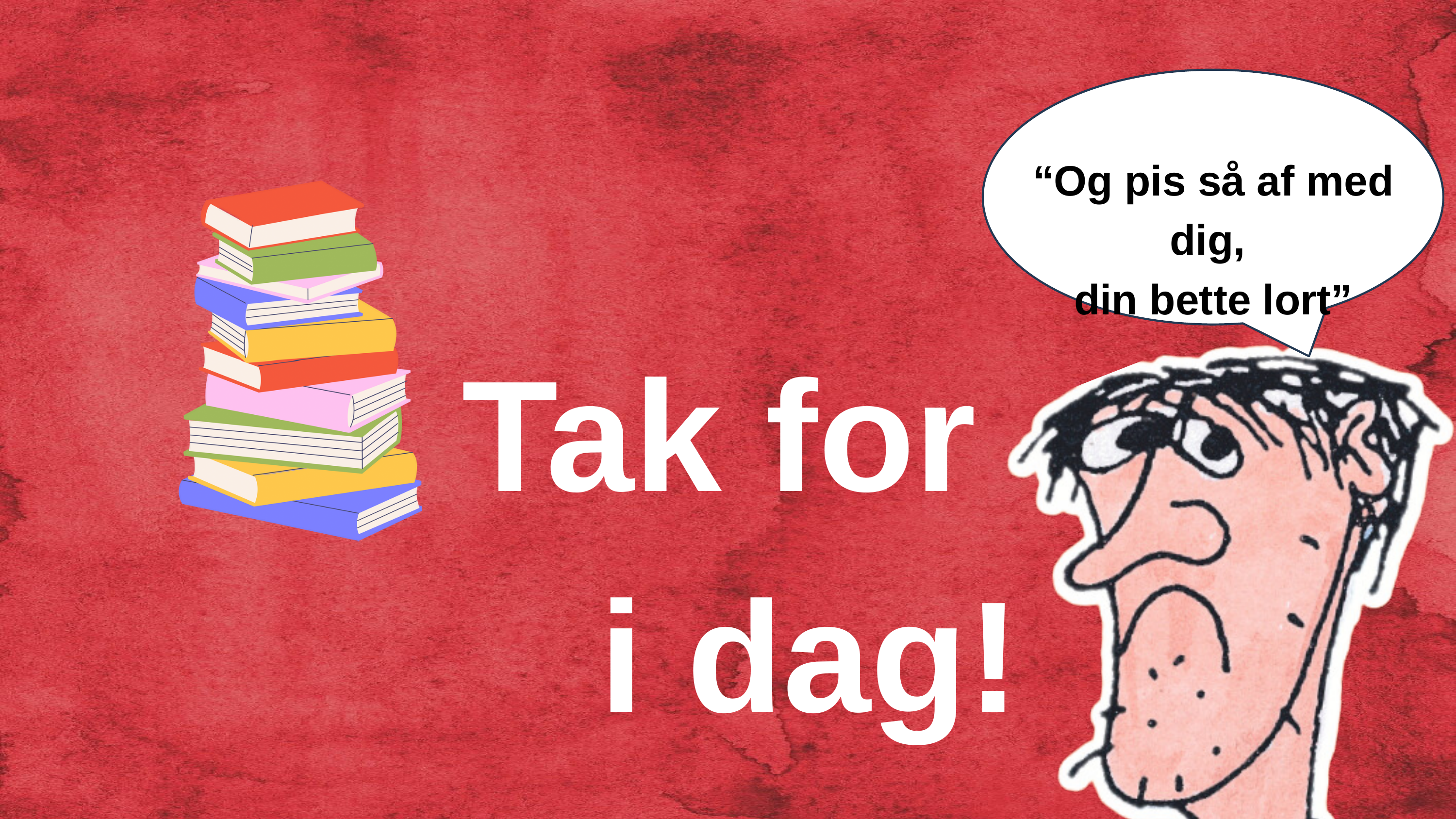

“Og pis så af med dig,
din bette lort”

Tak for
i dag!